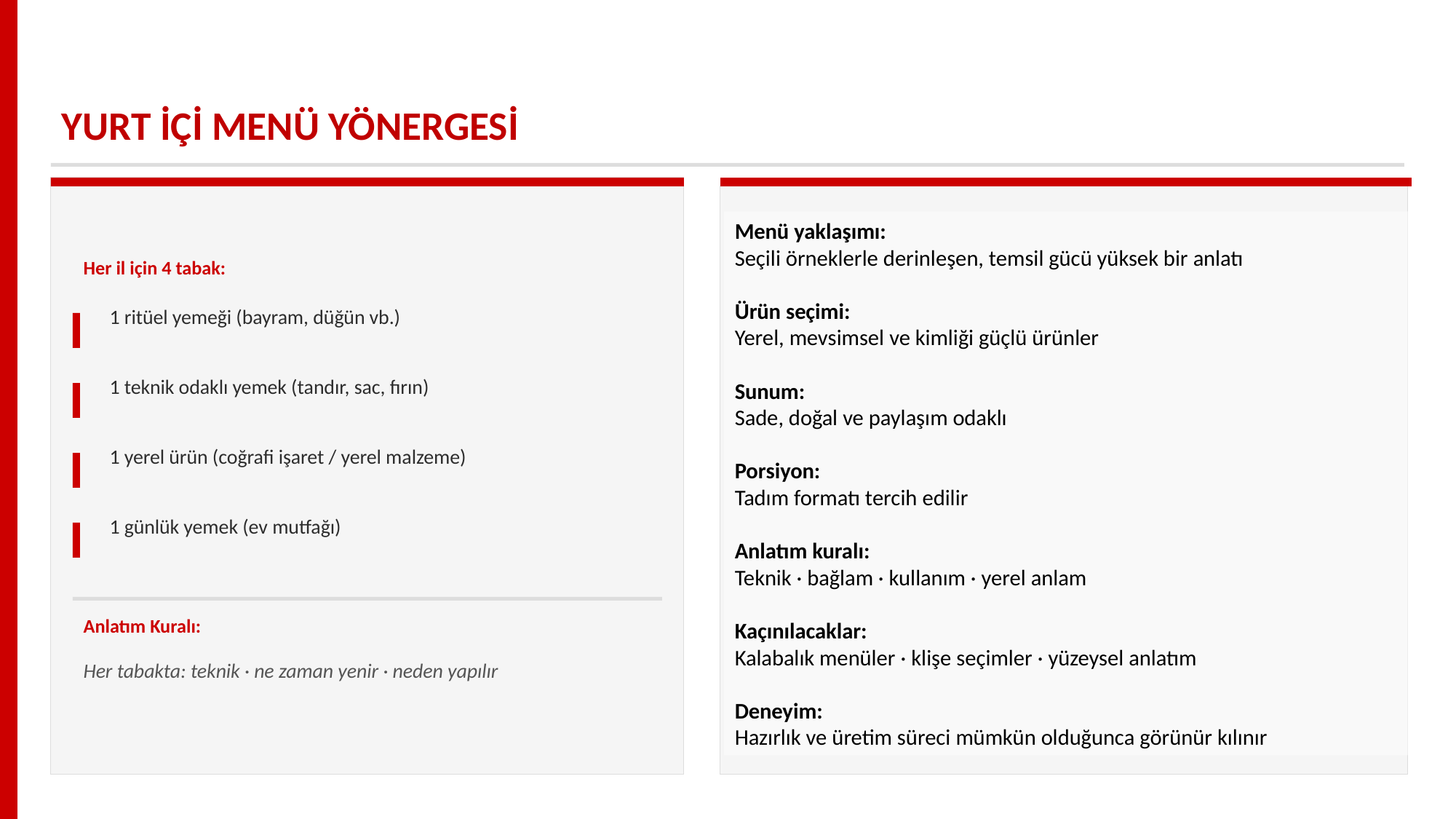

YURT İÇİ MENÜ YÖNERGESİ

Menü yaklaşımı:
Seçili örneklerle derinleşen, temsil gücü yüksek bir anlatı

Ürün seçimi:
Yerel, mevsimsel ve kimliği güçlü ürünler

Sunum:
Sade, doğal ve paylaşım odaklı

Porsiyon:
Tadım formatı tercih edilir

Anlatım kuralı:
Teknik · bağlam · kullanım · yerel anlam

Kaçınılacaklar:
Kalabalık menüler · klişe seçimler · yüzeysel anlatım

Deneyim:
Hazırlık ve üretim süreci mümkün olduğunca görünür kılınır
Her il için 4 tabak:
1 ritüel yemeği (bayram, düğün vb.)

1 teknik odaklı yemek (tandır, sac, fırın)

1 yerel ürün (coğrafi işaret / yerel malzeme)

1 günlük yemek (ev mutfağı)

Anlatım Kuralı:
Her tabakta: teknik · ne zaman yenir · neden yapılır